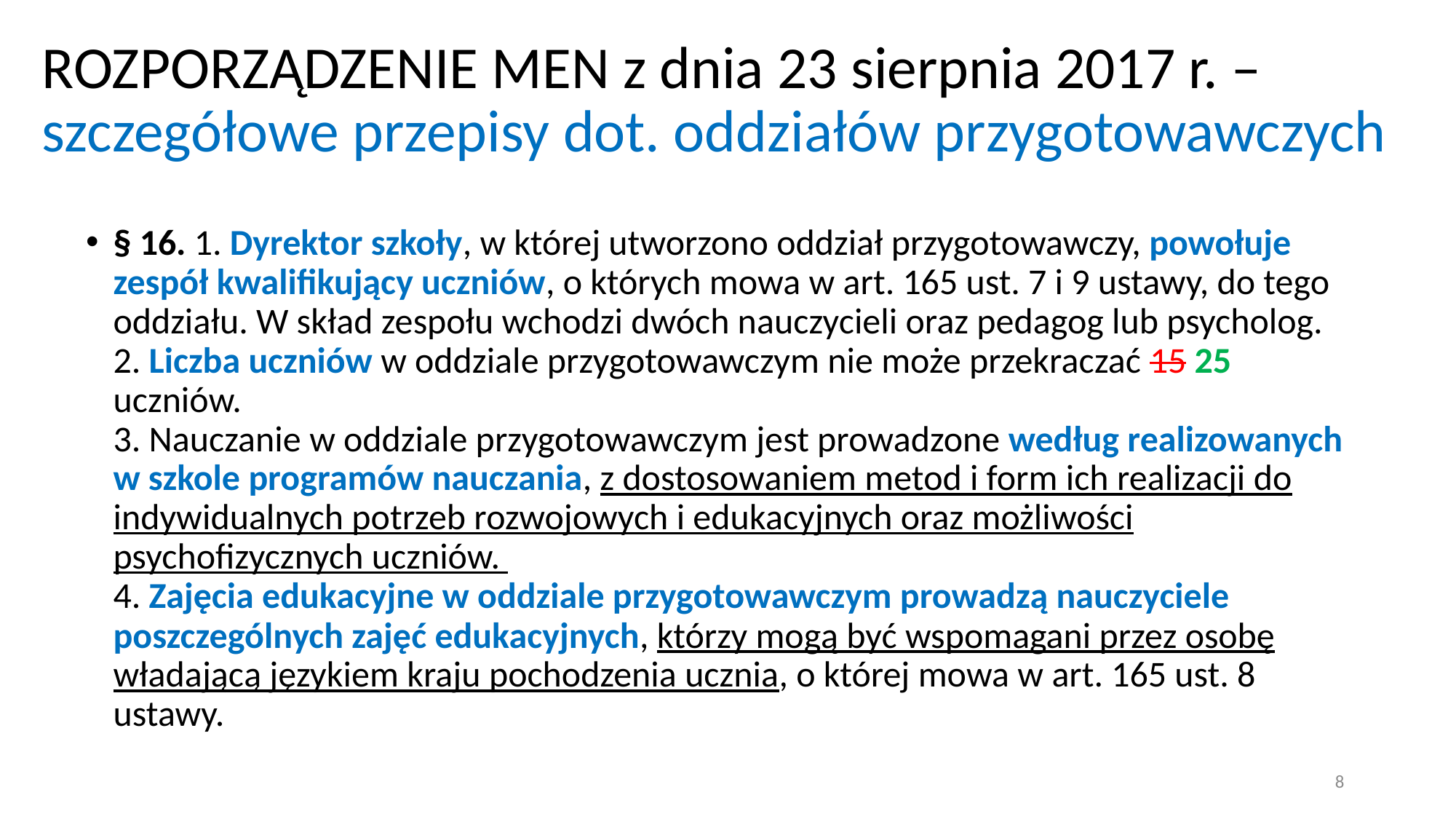

# ROZPORZĄDZENIE MEN z dnia 23 sierpnia 2017 r. – szczegółowe przepisy dot. oddziałów przygotowawczych
§ 16. 1. Dyrektor szkoły, w której utworzono oddział przygotowawczy, powołuje zespół kwalifikujący uczniów, o których mowa w art. 165 ust. 7 i 9 ustawy, do tego oddziału. W skład zespołu wchodzi dwóch nauczycieli oraz pedagog lub psycholog.
2. Liczba uczniów w oddziale przygotowawczym nie może przekraczać 15 25 uczniów.
3. Nauczanie w oddziale przygotowawczym jest prowadzone według realizowanych w szkole programów nauczania, z dostosowaniem metod i form ich realizacji do indywidualnych potrzeb rozwojowych i edukacyjnych oraz możliwości psychofizycznych uczniów.
4. Zajęcia edukacyjne w oddziale przygotowawczym prowadzą nauczyciele poszczególnych zajęć edukacyjnych, którzy mogą być wspomagani przez osobę władającą językiem kraju pochodzenia ucznia, o której mowa w art. 165 ust. 8 ustawy.

8